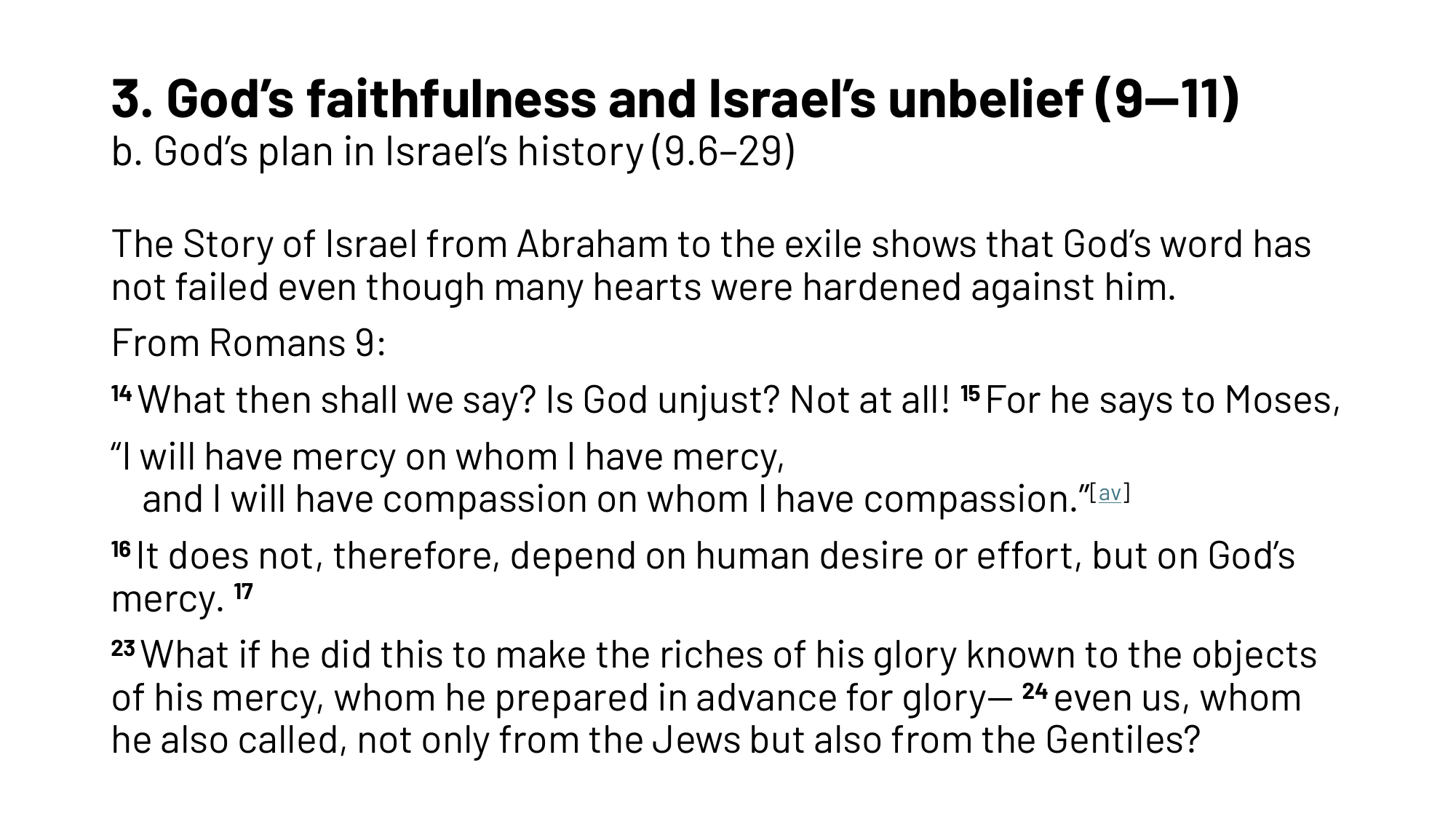

# 3. God’s faithfulness and Israel’s unbelief (9—11) b. God’s plan in Israel’s history (9.6–29)
The Story of Israel from Abraham to the exile shows that God’s word has not failed even though many hearts were hardened against him.
From Romans 9:
14 What then shall we say? Is God unjust? Not at all! 15 For he says to Moses,
“I will have mercy on whom I have mercy,
    and I will have compassion on whom I have compassion.”[av]
16 It does not, therefore, depend on human desire or effort, but on God’s mercy. 17
23 What if he did this to make the riches of his glory known to the objects of his mercy, whom he prepared in advance for glory— 24 even us, whom he also called, not only from the Jews but also from the Gentiles?